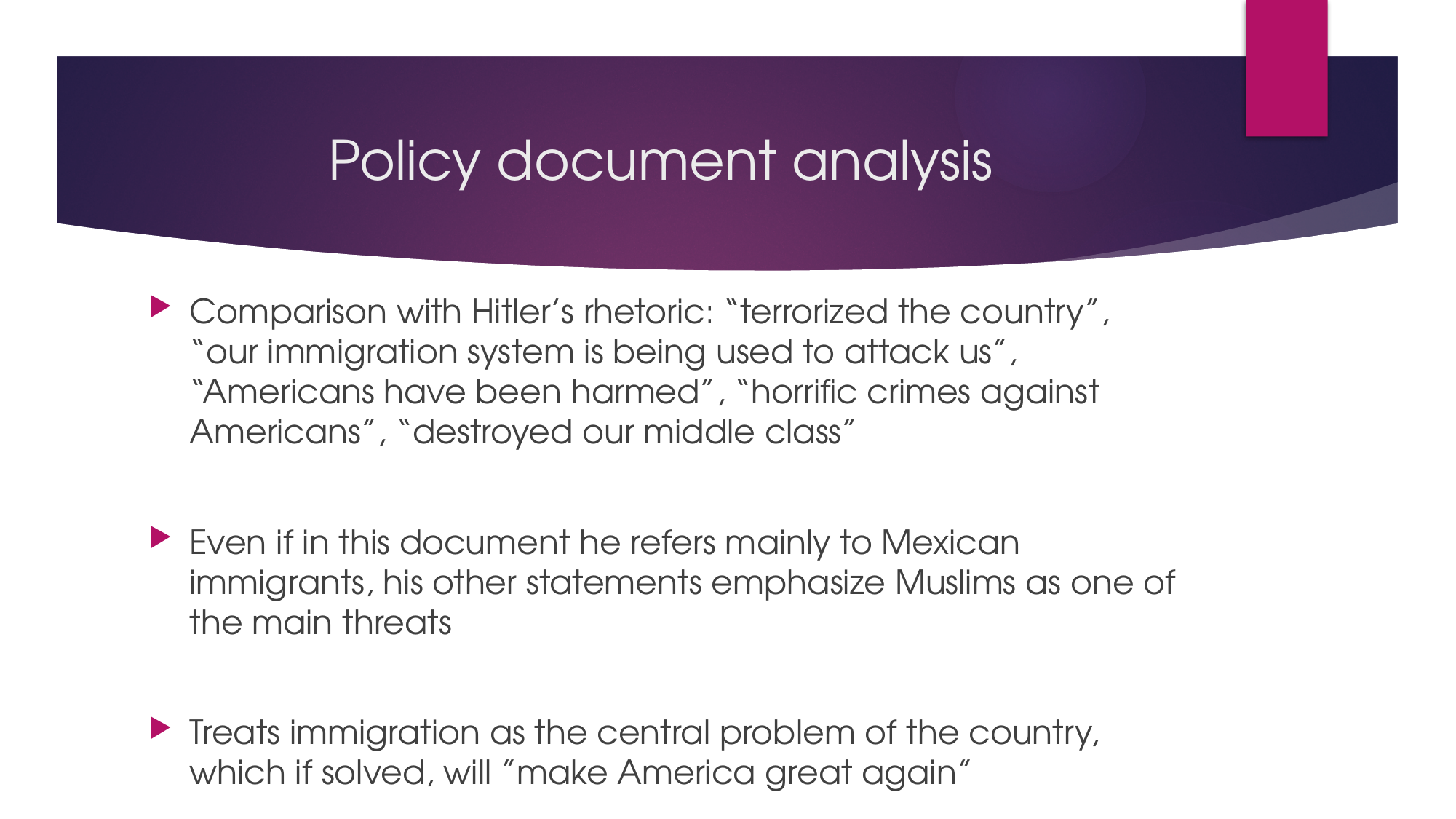

# Policy document analysis
Comparison with Hitler’s rhetoric: “terrorized the country”, “our immigration system is being used to attack us”, “Americans have been harmed”, “horrific crimes against Americans”, “destroyed our middle class”

Even if in this document he refers mainly to Mexican immigrants, his other statements emphasize Muslims as one of the main threats

Treats immigration as the central problem of the country, which if solved, will ”make America great again”